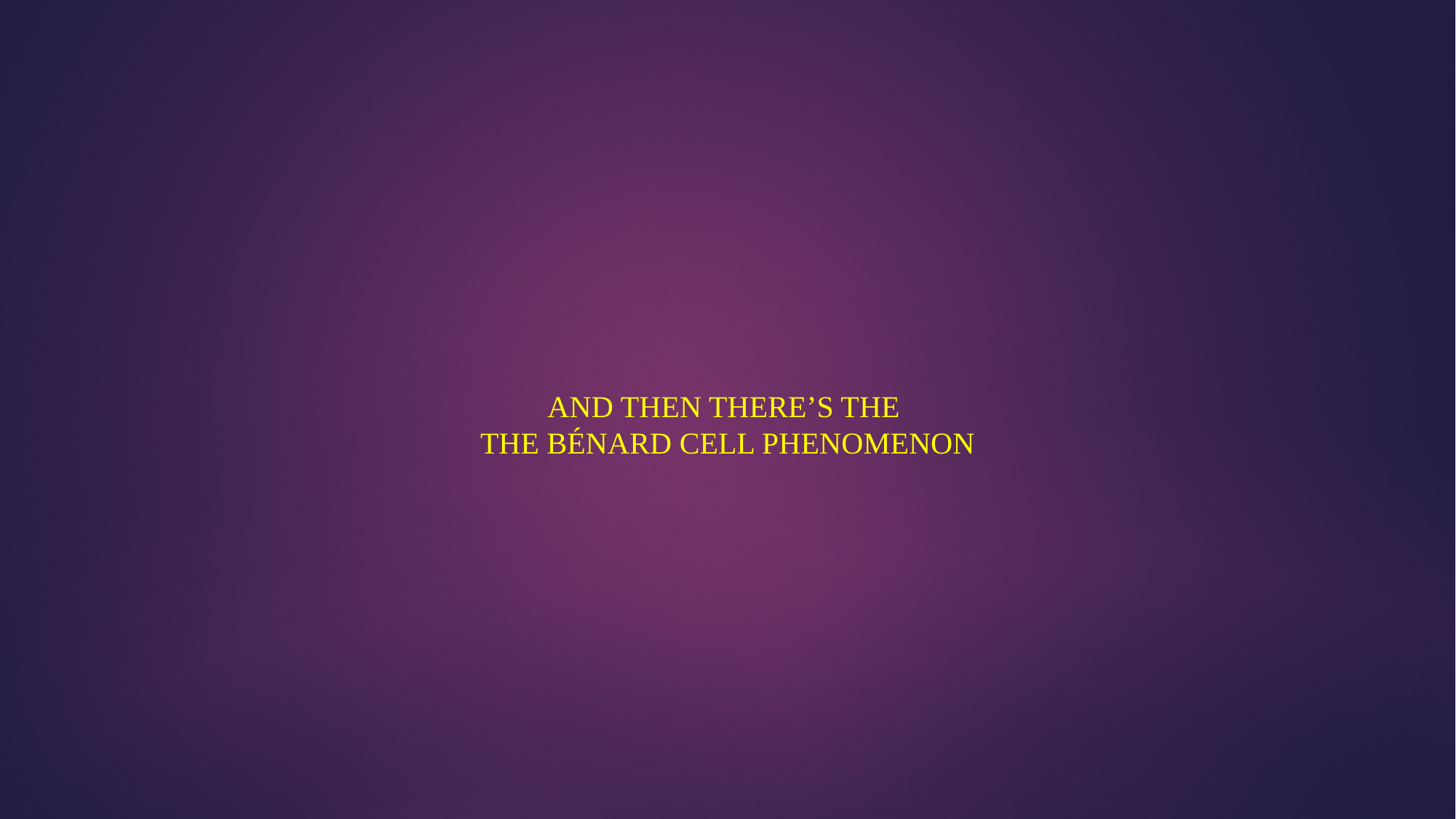

AND THEN THERE’S THE
THE BÉNARD CELL PHENOMENON